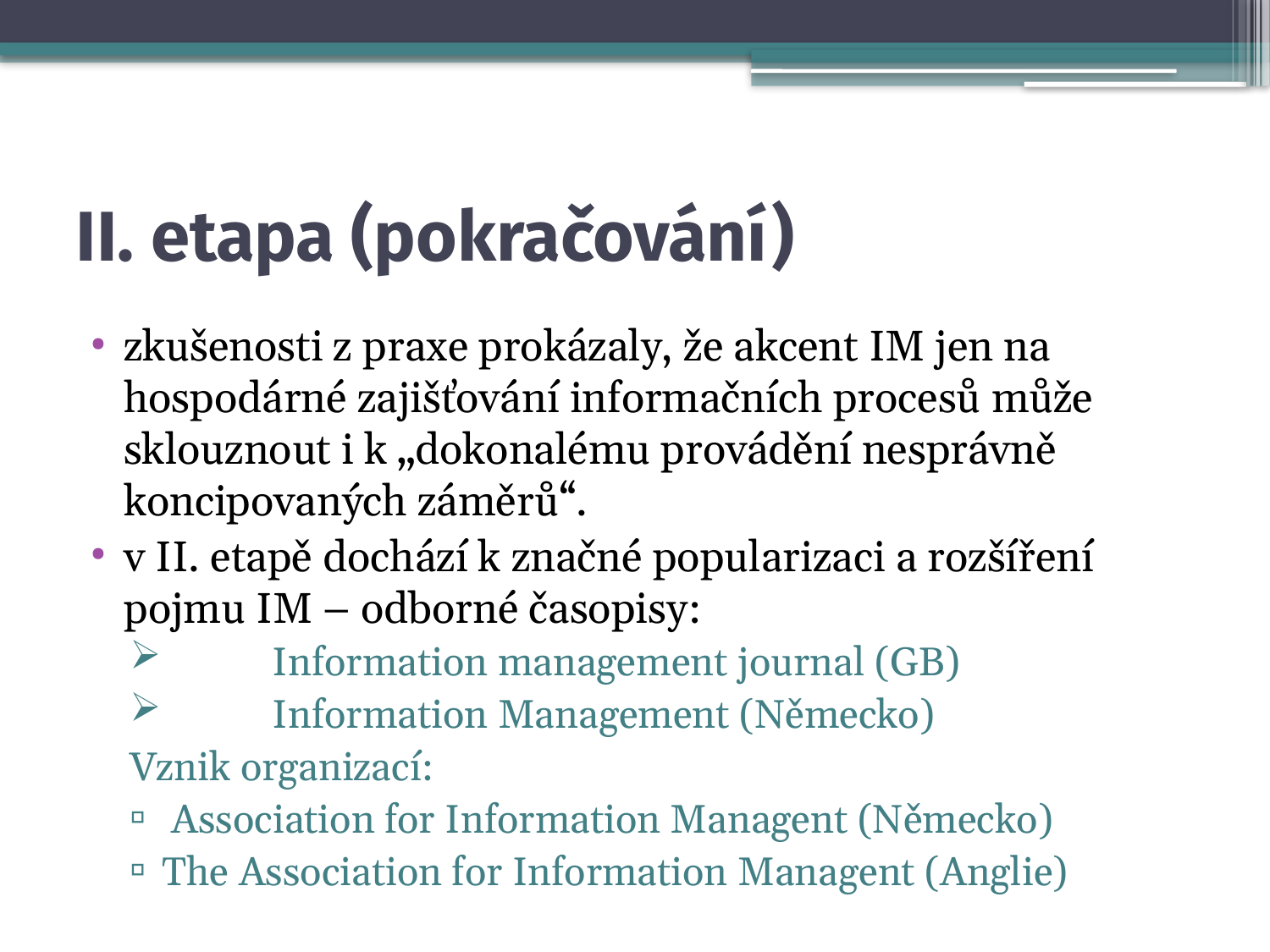

# II. etapa (pokračování)
zkušenosti z praxe prokázaly, že akcent IM jen na hospodárné zajišťování informačních procesů může sklouznout i k „dokonalému provádění nesprávně koncipovaných záměrů“.
v II. etapě dochází k značné popularizaci a rozšíření pojmu IM – odborné časopisy:
	Information management journal (GB)
	Information Management (Německo)
Vznik organizací:
 Association for Information Managent (Německo)
The Association for Information Managent (Anglie)